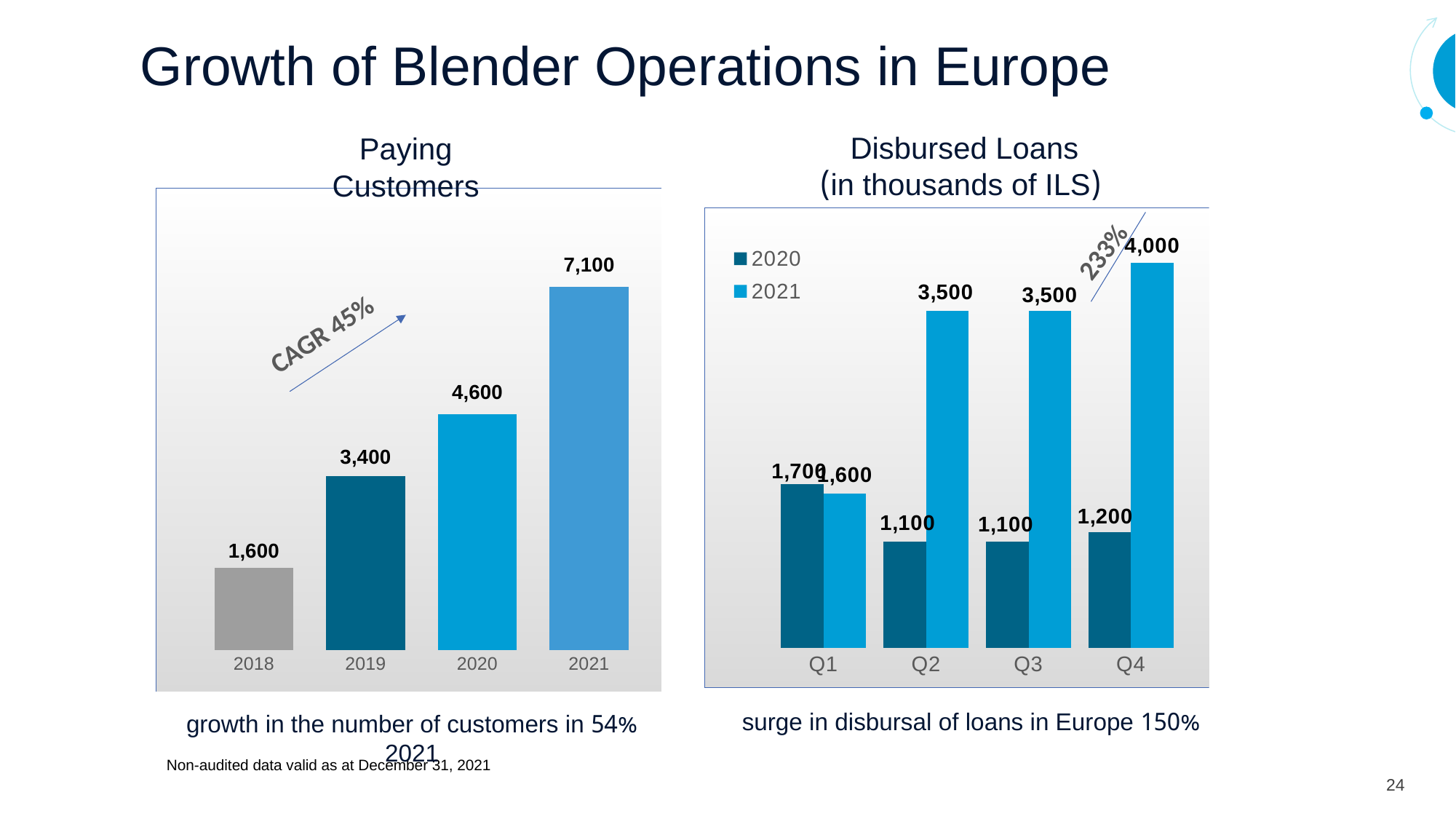

Growth of Blender Operations in Europe

Disbursed Loans
(in thousands of ILS)
Paying Customers

### Chart

| Category |  אירופה  |
|---|---|
| 2018 | 1600.0 |
| 2019 | 3400.0 |
| 2020 | 4600.0 |
| 2021 | 7100.0 |
233%

### Chart

| Category |
|---|

### Chart

| Category | 2020 | 2021 |
|---|---|---|
| Q1 | 1700.0 | 1600.0 |
| Q2 | 1100.0 | 3500.0 |
| Q3 | 1100.0 | 3500.0 |
| Q4 | 1200.0 | 4000.0 |
 CAGR 45%
150% surge in disbursal of loans in Europe
54% growth in the number of customers in 2021
Non-audited data valid as at December 31, 2021
24